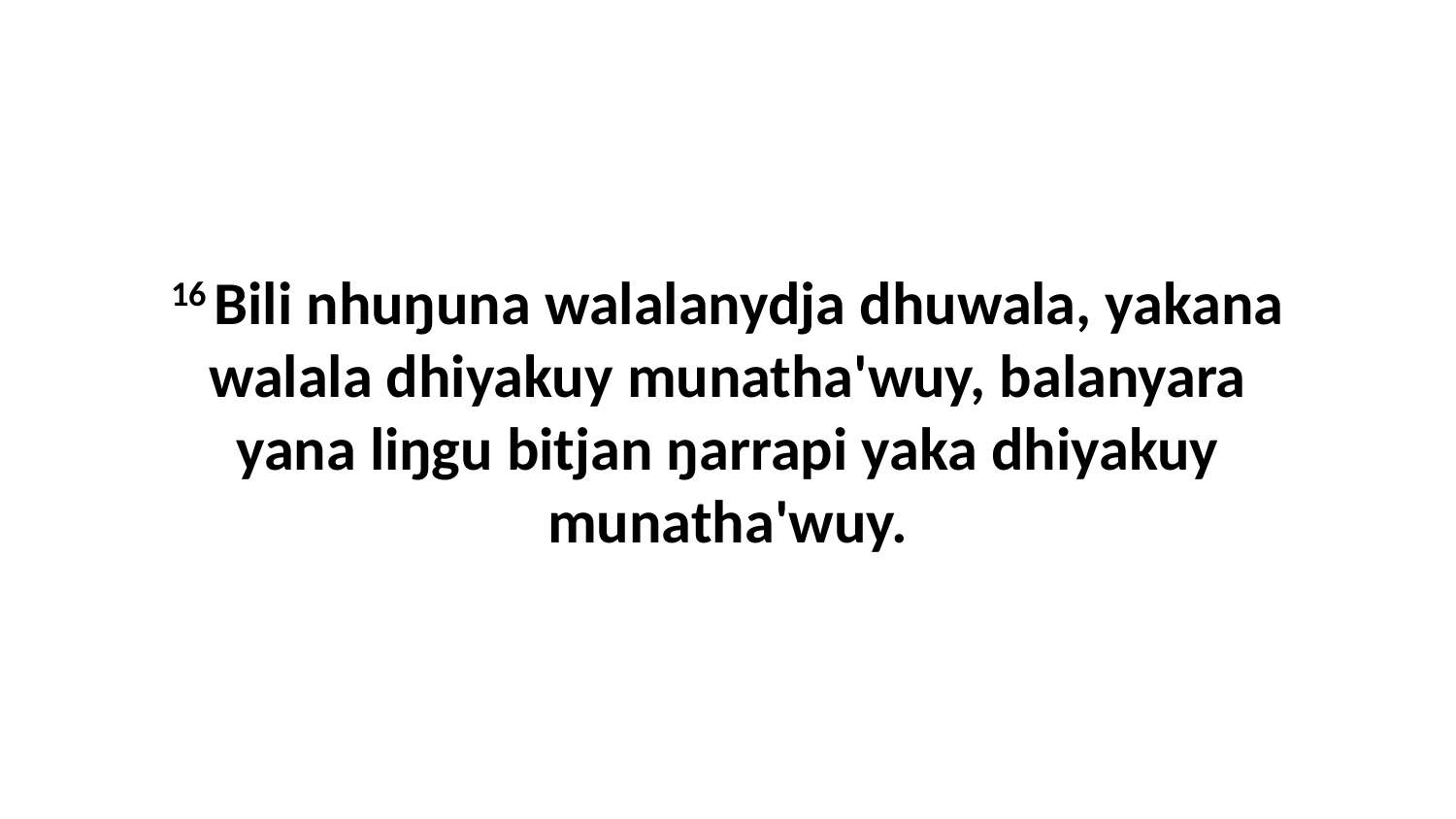

16 Bili nhuŋuna walalanydja dhuwala, yakana walala dhiyakuy munatha'wuy, balanyara yana liŋgu bitjan ŋarrapi yaka dhiyakuy munatha'wuy.